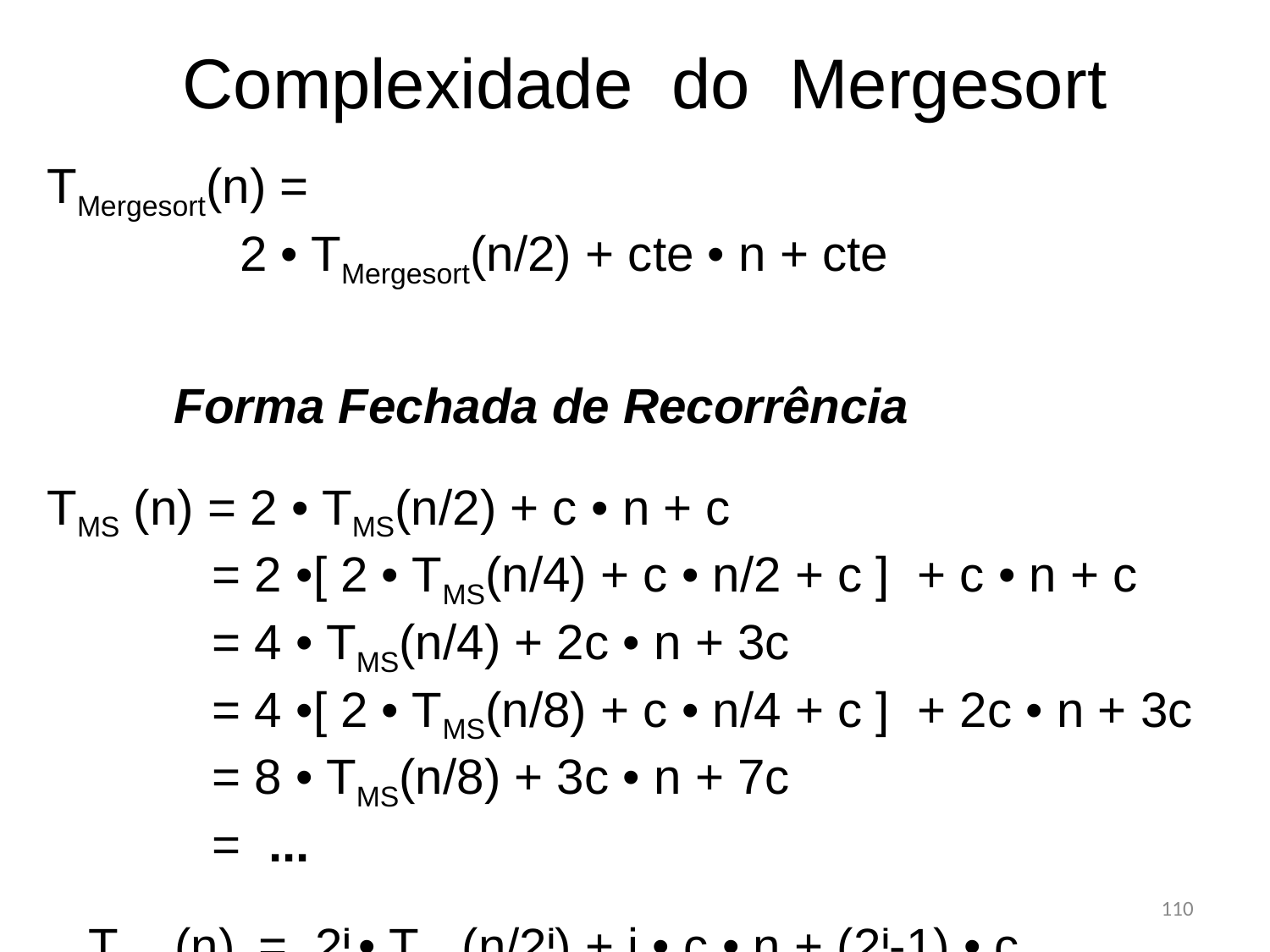

Complexidade  do  Mergesort
TMergesort(n) =
              2 • TMergesort(n/2) + cte • n + cte

	Forma Fechada de Recorrência

TMS (n) = 2 • TMS(n/2) + c • n + c
            = 2 •[ 2 • TMS(n/4) + c • n/2 + c ]  + c • n + c
            = 4 • TMS(n/4) + 2c • n + 3c
            = 4 •[ 2 • TMS(n/8) + c • n/4 + c ]  + 2c • n + 3c
            = 8 • TMS(n/8) + 3c • n + 7c
            =  ...

   TMS (n)  =  2i • TMS(n/2i) + i • c • n + (2i-1) • c

110